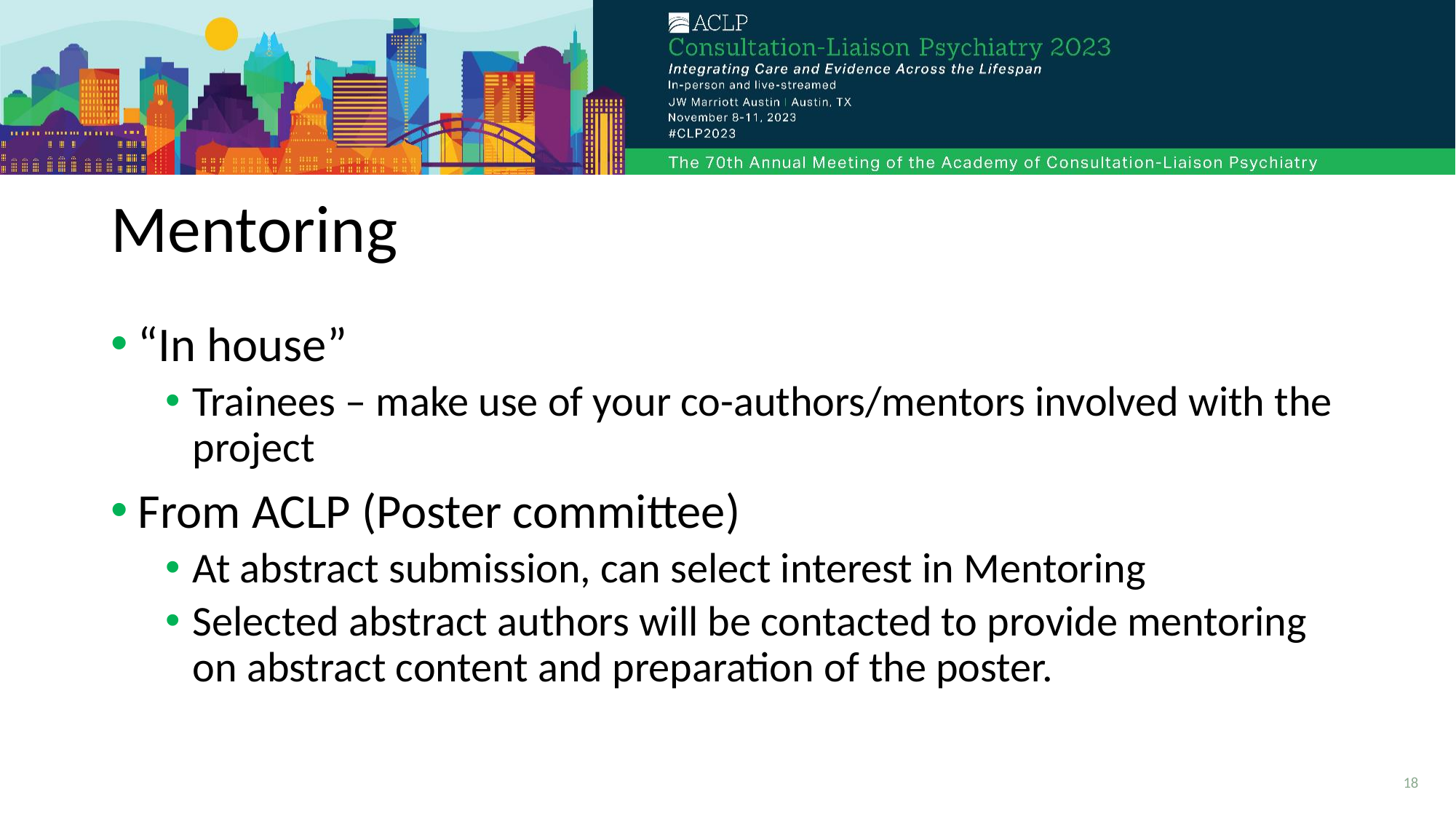

# Mentoring
“In house”
Trainees – make use of your co-authors/mentors involved with the project
From ACLP (Poster committee)
At abstract submission, can select interest in Mentoring
Selected abstract authors will be contacted to provide mentoring on abstract content and preparation of the poster.
18